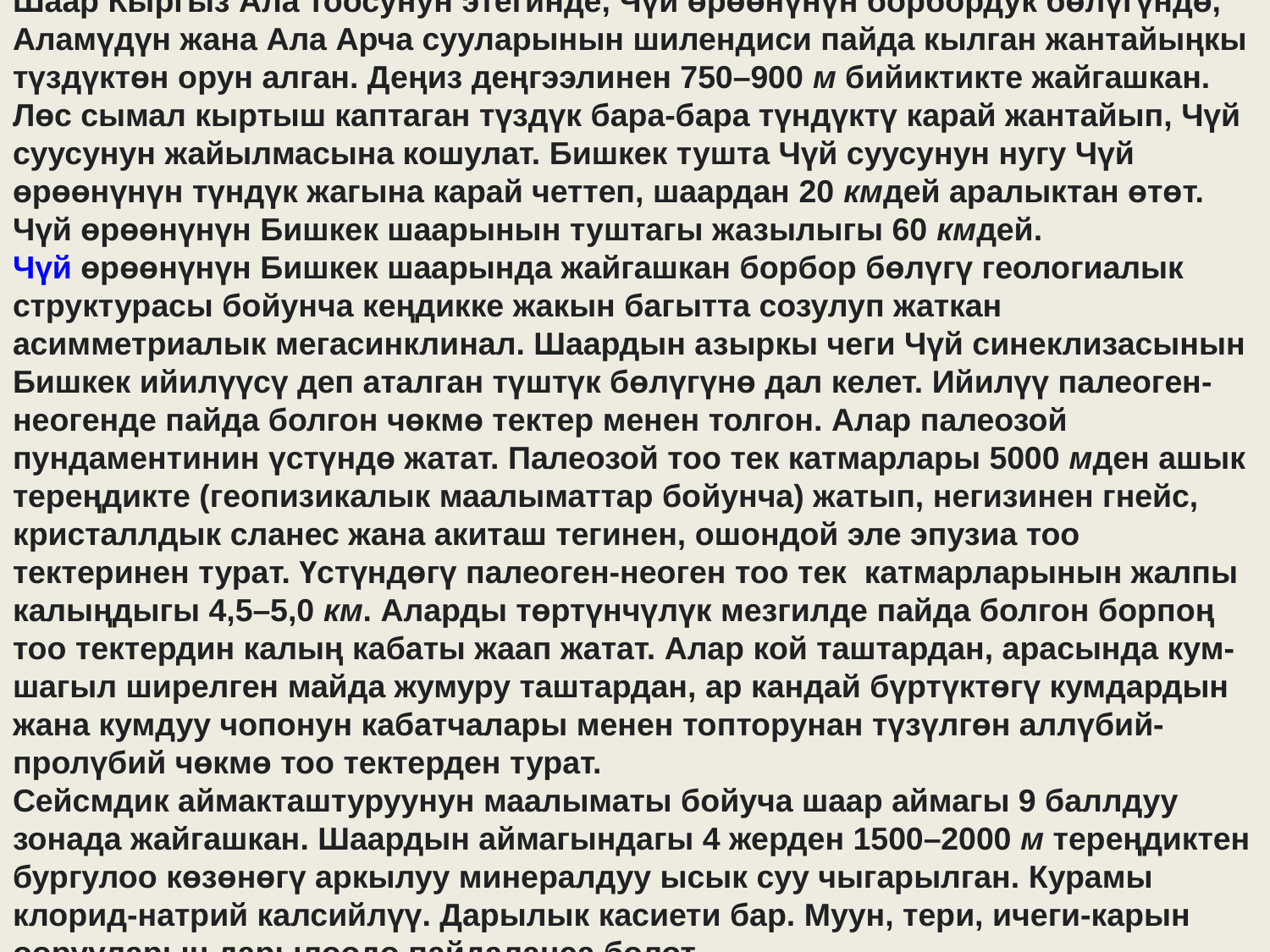

# Бишкек шаарынын табияты Шаар Кыргыз Ала тоосунун этегинде, Чүй өрөөнүнүн борбордук бөлүгүндө, Аламүдүн жана Ала Арча сууларынын шилендиси пайда кылган жантайыңкы түздүктөн орун алган. Деңиз деңгээлинен 750–900 м бийиктикте жайгашкан. Лөс сымал кыртыш каптаган түздүк бара-бара түндүктү карай жантайып, Чүй суусунун жайылмасына кошулат. Бишкек тушта Чүй суусунун нугу Чүй өрөөнүнүн түндүк жагына карай четтеп, шаардан 20 кмдей аралыктан өтөт. Чүй өрөөнүнүн Бишкек шаарынын туштагы жазылыгы 60 кмдей. Чүй өрөөнүнүн Бишкек шаарында жайгашкан борбор бөлүгү геологиалык структурасы бойунча кеңдикке жакын багытта созулуп жаткан асимметриалык мегасинклинал. Шаардын азыркы чеги Чүй синеклизасынын Бишкек ийилүүсү деп аталган түштүк бөлүгүнө дал келет. Ийилүү палеоген-неогенде пайда болгон чөкмө тектер менен толгон. Алар палеозой пундаментинин үстүндө жатат. Палеозой тоо тек катмарлары 5000 мден ашык тереңдикте (геопизикалык маалыматтар бойунча) жатып, негизинен гнейс, кристаллдык сланес жана акиташ тегинен, ошондой эле эпузиа тоо тектеринен турат. Үстүндөгү палеоген-неоген тоо тек  катмарларынын жалпы калыңдыгы 4,5–5,0 км. Аларды төртүнчүлүк мезгилде пайда болгон борпоң тоо тектердин калың кабаты жаап жатат. Алар кой таштардан, арасында кум-шагыл ширелген майда жумуру таштардан, ар кандай бүртүктөгү кумдардын жана кумдуу чопонун кабатчалары менен топторунан түзүлгөн аллүбий-пролүбий чөкмө тоо тектерден турат. Сейсмдик аймакташтуруунун маалыматы бойуча шаар аймагы 9 баллдуу зонада жайгашкан. Шаардын аймагындагы 4 жерден 1500–2000 м тереңдиктен бургулоо көзөнөгү аркылуу минералдуу ысык суу чыгарылган. Курамы клорид-натрий калсийлүү. Дарылык касиети бар. Муун, тери, ичеги-карын оорууларын дарылоодо пайдаланса болот.